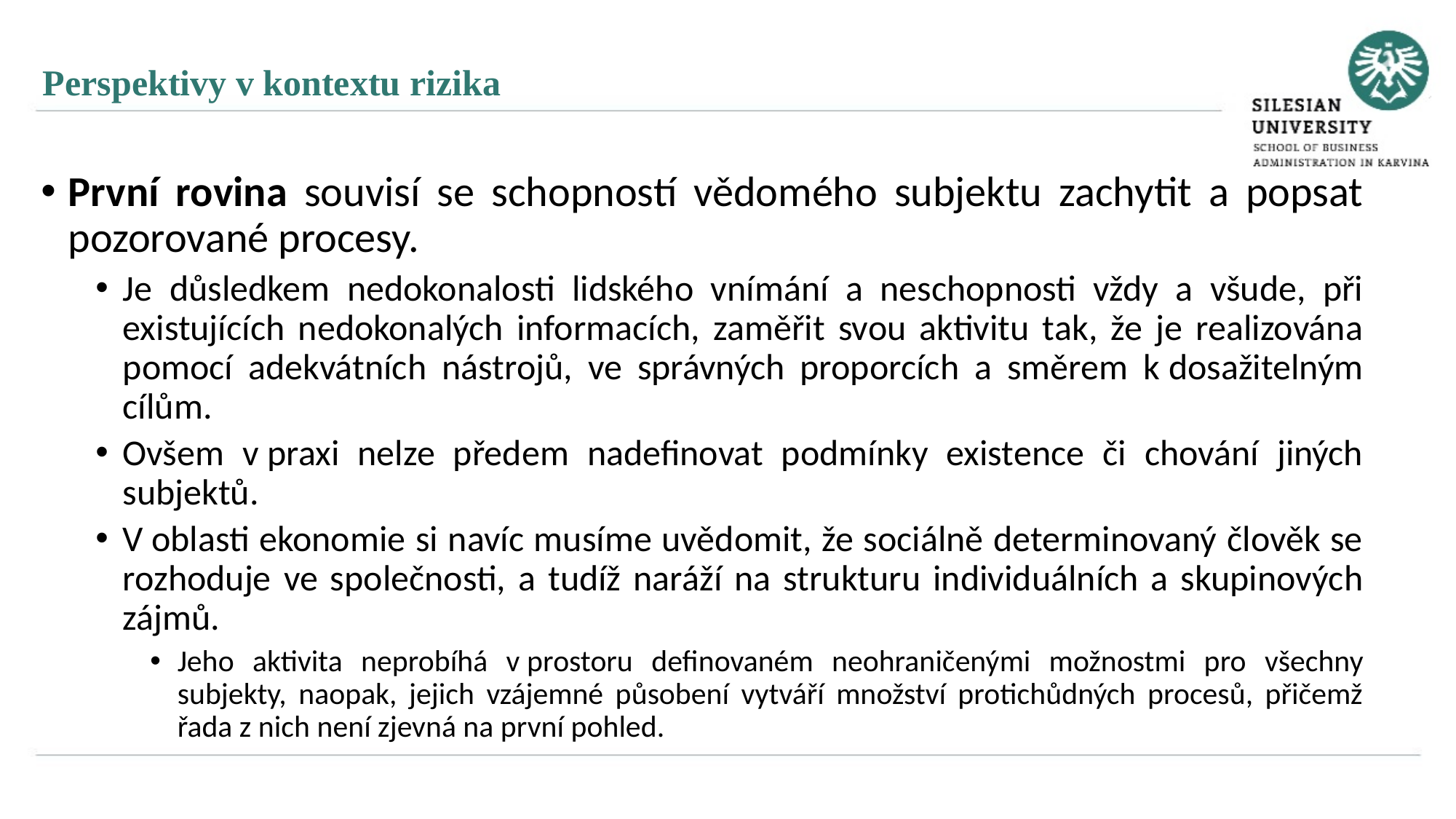

Perspektivy v kontextu rizika
První rovina souvisí se schopností vědomého subjektu zachytit a popsat pozorované procesy.
Je důsledkem nedokonalosti lidského vnímání a neschopnosti vždy a všude, při existujících nedokonalých informacích, zaměřit svou aktivitu tak, že je realizována pomocí adekvátních nástrojů, ve správných proporcích a směrem k dosažitelným cílům.
Ovšem v praxi nelze předem nadefinovat podmínky existence či chování jiných subjektů.
V oblasti ekonomie si navíc musíme uvědomit, že sociálně determinovaný člověk se rozhoduje ve společnosti, a tudíž naráží na strukturu individuálních a skupinových zájmů.
Jeho aktivita neprobíhá v prostoru definovaném neohraničenými možnostmi pro všechny subjekty, naopak, jejich vzájemné působení vytváří množství protichůdných procesů, přičemž řada z nich není zjevná na první pohled.